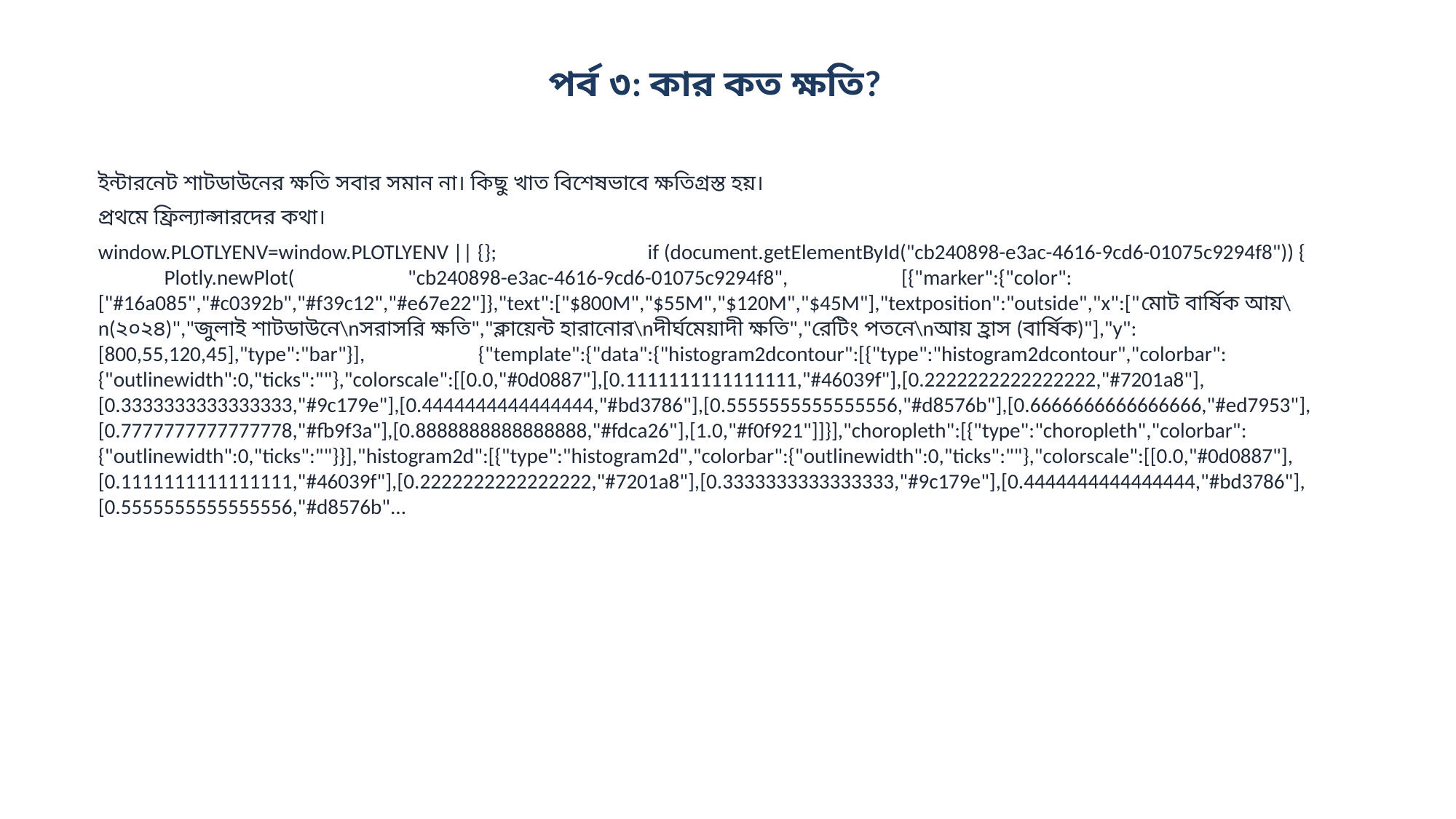

পর্ব ৩: কার কত ক্ষতি?
ইন্টারনেট শাটডাউনের ক্ষতি সবার সমান না। কিছু খাত বিশেষভাবে ক্ষতিগ্রস্ত হয়।
প্রথমে ফ্রিল্যান্সারদের কথা।
window.PLOTLYENV=window.PLOTLYENV || {};                                if (document.getElementById("cb240898-e3ac-4616-9cd6-01075c9294f8")) {                    Plotly.newPlot(                        "cb240898-e3ac-4616-9cd6-01075c9294f8",                        [{"marker":{"color":["#16a085","#c0392b","#f39c12","#e67e22"]},"text":["$800M","$55M","$120M","$45M"],"textposition":"outside","x":["মোট বার্ষিক আয়\n(২০২৪)","জুলাই শাটডাউনে\nসরাসরি ক্ষতি","ক্লায়েন্ট হারানোর\nদীর্ঘমেয়াদী ক্ষতি","রেটিং পতনে\nআয় হ্রাস (বার্ষিক)"],"y":[800,55,120,45],"type":"bar"}],                        {"template":{"data":{"histogram2dcontour":[{"type":"histogram2dcontour","colorbar":{"outlinewidth":0,"ticks":""},"colorscale":[[0.0,"#0d0887"],[0.1111111111111111,"#46039f"],[0.2222222222222222,"#7201a8"],[0.3333333333333333,"#9c179e"],[0.4444444444444444,"#bd3786"],[0.5555555555555556,"#d8576b"],[0.6666666666666666,"#ed7953"],[0.7777777777777778,"#fb9f3a"],[0.8888888888888888,"#fdca26"],[1.0,"#f0f921"]]}],"choropleth":[{"type":"choropleth","colorbar":{"outlinewidth":0,"ticks":""}}],"histogram2d":[{"type":"histogram2d","colorbar":{"outlinewidth":0,"ticks":""},"colorscale":[[0.0,"#0d0887"],[0.1111111111111111,"#46039f"],[0.2222222222222222,"#7201a8"],[0.3333333333333333,"#9c179e"],[0.4444444444444444,"#bd3786"],[0.5555555555555556,"#d8576b"...